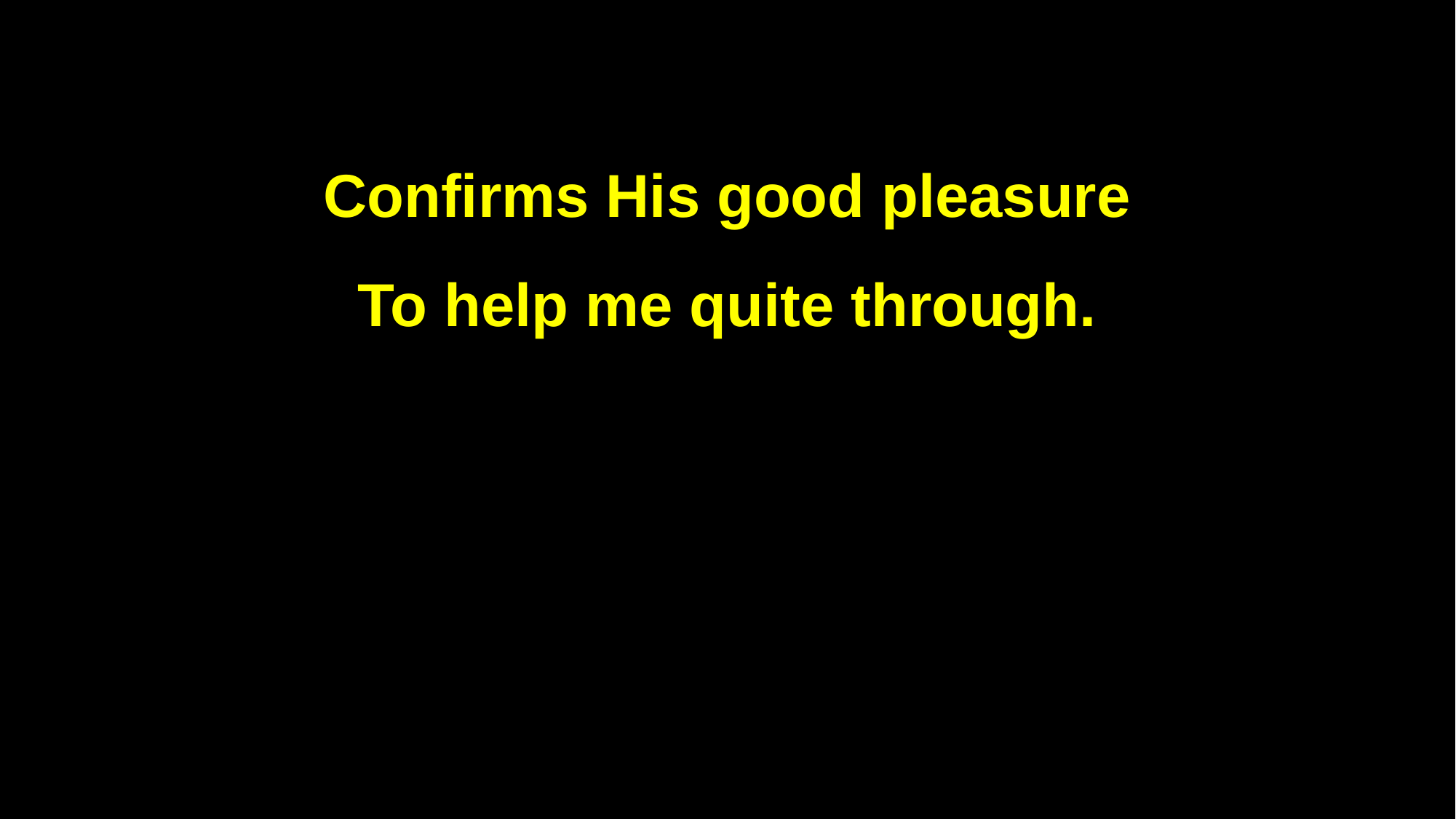

Confirms His good pleasure
To help me quite through.